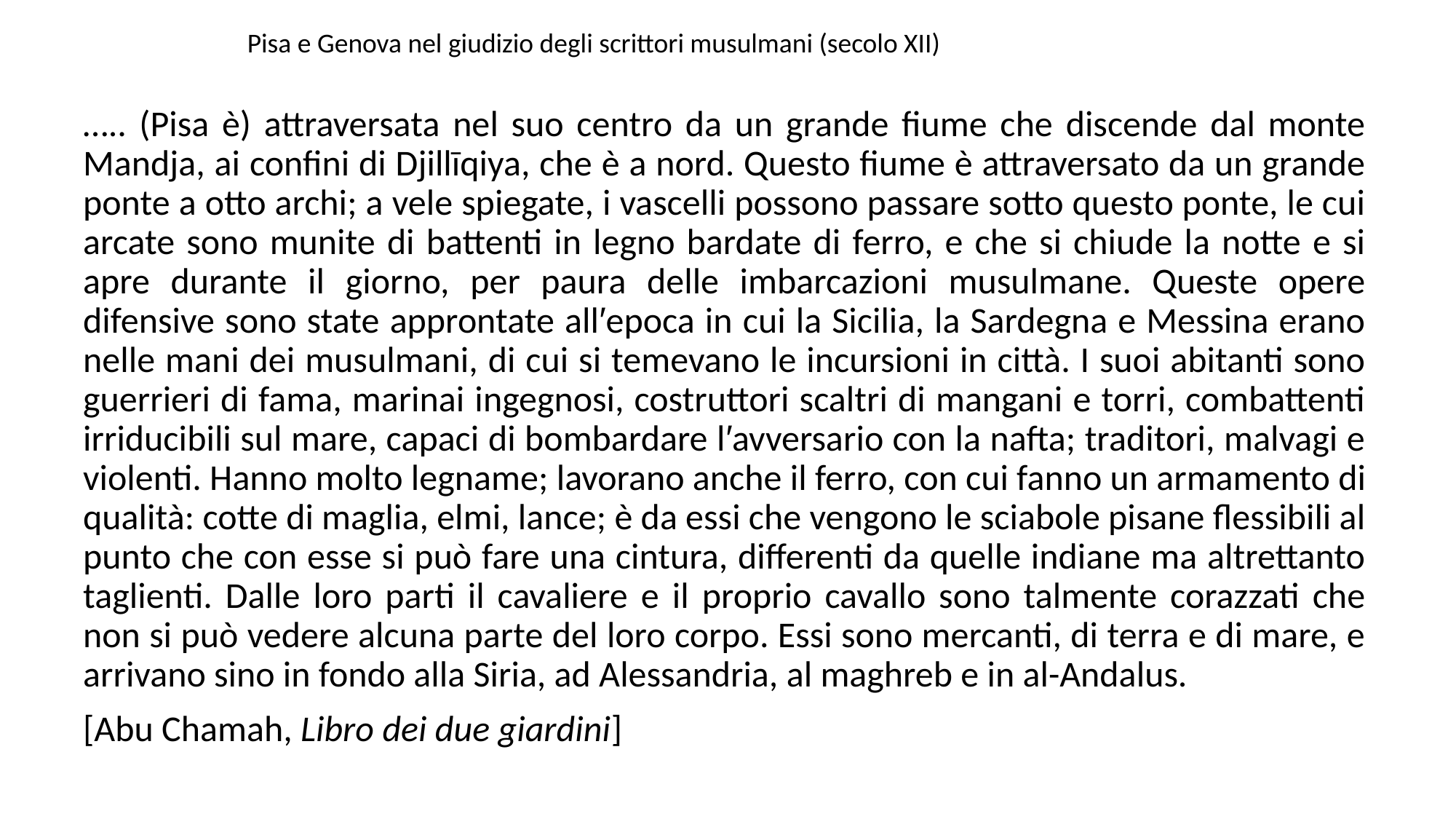

# Pisa e Genova nel giudizio degli scrittori musulmani (secolo XII)
….. (Pisa è) attraversata nel suo centro da un grande fiume che discende dal monte Mandja, ai confini di Djillīqiya, che è a nord. Questo fiume è attraversato da un grande ponte a otto archi; a vele spiegate, i vascelli possono passare sotto questo ponte, le cui arcate sono munite di battenti in legno bardate di ferro, e che si chiude la notte e si apre durante il giorno, per paura delle imbarcazioni musulmane. Queste opere difensive sono state approntate all′epoca in cui la Sicilia, la Sardegna e Messina erano nelle mani dei musulmani, di cui si temevano le incursioni in città. I suoi abitanti sono guerrieri di fama, marinai ingegnosi, costruttori scaltri di mangani e torri, combattenti irriducibili sul mare, capaci di bombardare l′avversario con la nafta; traditori, malvagi e violenti. Hanno molto legname; lavorano anche il ferro, con cui fanno un armamento di qualità: cotte di maglia, elmi, lance; è da essi che vengono le sciabole pisane flessibili al punto che con esse si può fare una cintura, differenti da quelle indiane ma altrettanto taglienti. Dalle loro parti il cavaliere e il proprio cavallo sono talmente corazzati che non si può vedere alcuna parte del loro corpo. Essi sono mercanti, di terra e di mare, e arrivano sino in fondo alla Siria, ad Alessandria, al maghreb e in al-Andalus.
[Abu Chamah, Libro dei due giardini]